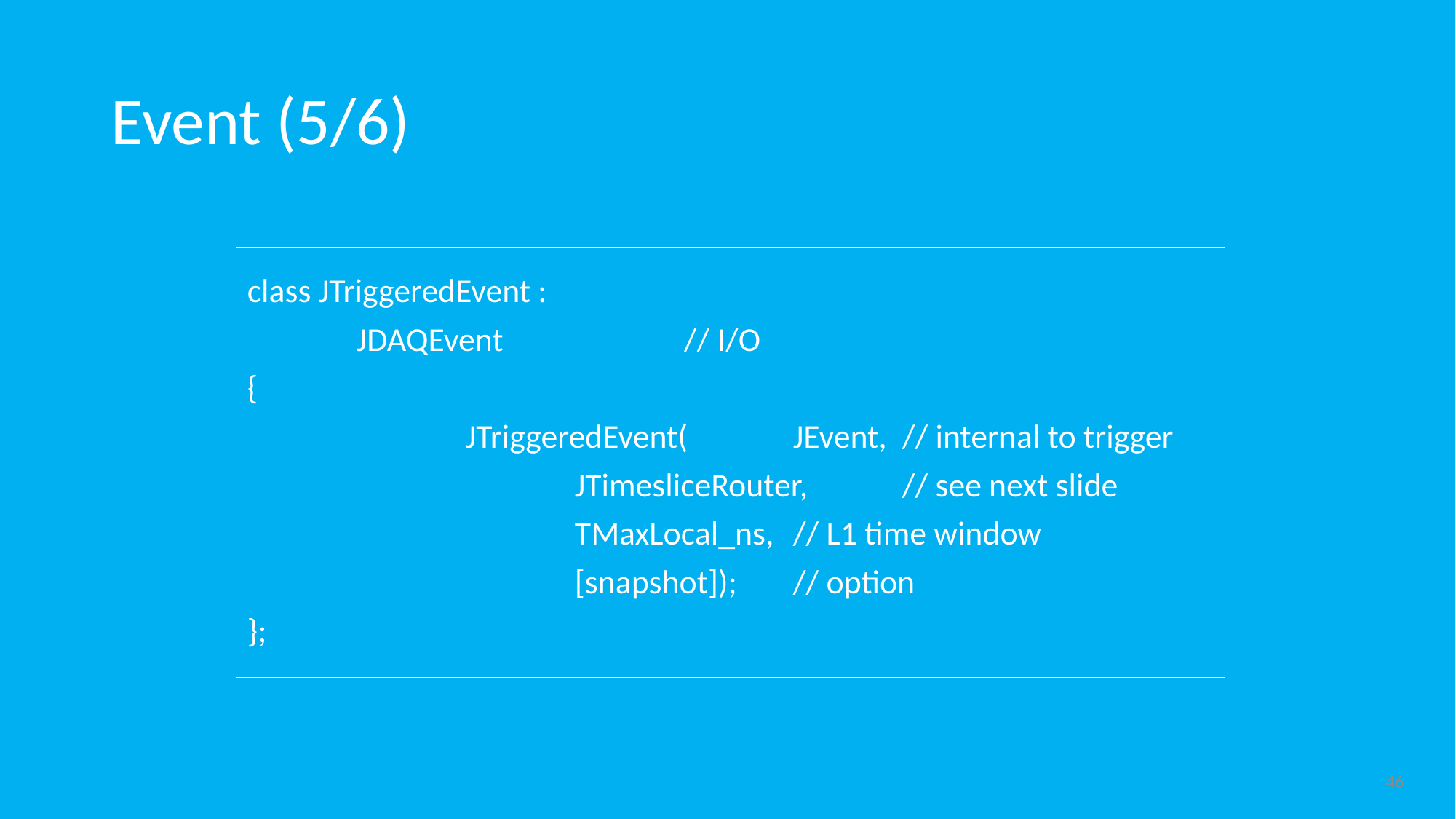

# Event (5/6)
class JTriggeredEvent :
 	JDAQEvent		// I/O
{
		JTriggeredEvent(	JEvent,	// internal to trigger
			JTimesliceRouter,	// see next slide
			TMaxLocal_ns,	// L1 time window
			[snapshot]);	// option
};
46